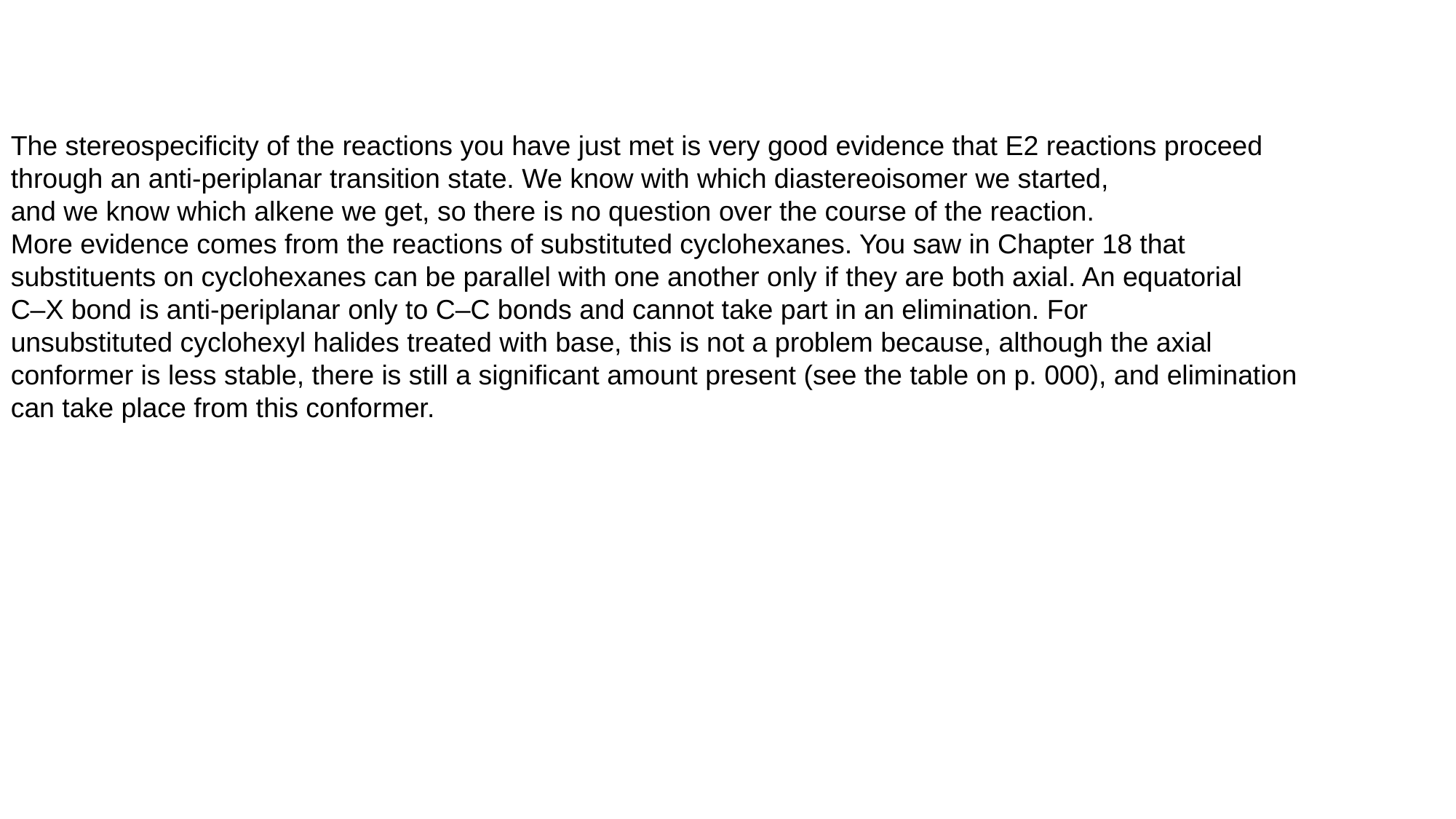

The stereospecificity of the reactions you have just met is very good evidence that E2 reactions proceed
through an anti-periplanar transition state. We know with which diastereoisomer we started,
and we know which alkene we get, so there is no question over the course of the reaction.
More evidence comes from the reactions of substituted cyclohexanes. You saw in Chapter 18 that
substituents on cyclohexanes can be parallel with one another only if they are both axial. An equatorial
C–X bond is anti-periplanar only to C–C bonds and cannot take part in an elimination. For
unsubstituted cyclohexyl halides treated with base, this is not a problem because, although the axial
conformer is less stable, there is still a significant amount present (see the table on p. 000), and elimination
can take place from this conformer.